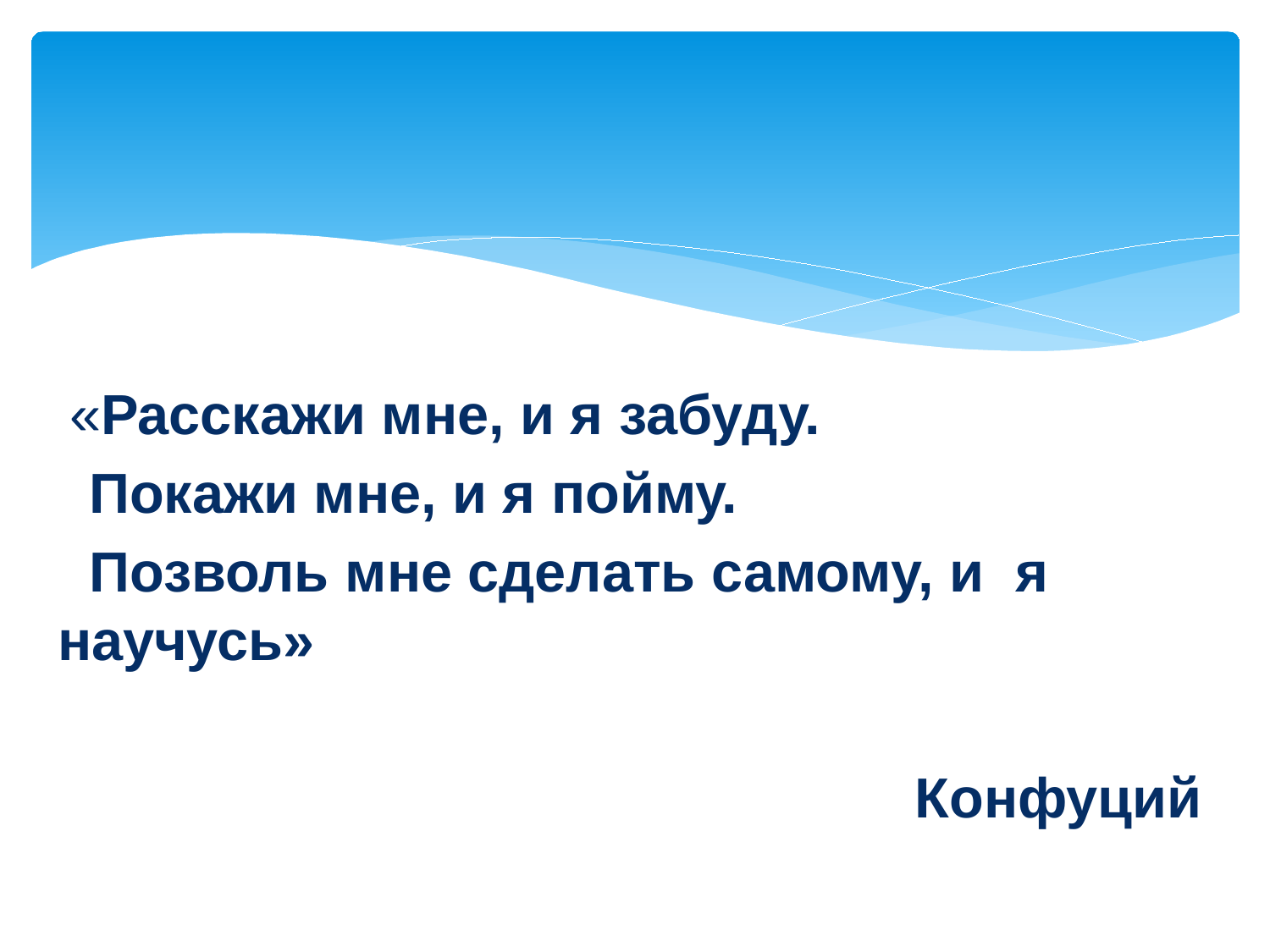

#
 «Расскажи мне, и я забуду.
  Покажи мне, и я пойму.
  Позволь мне сделать самому, и  я  научусь»

Конфуций